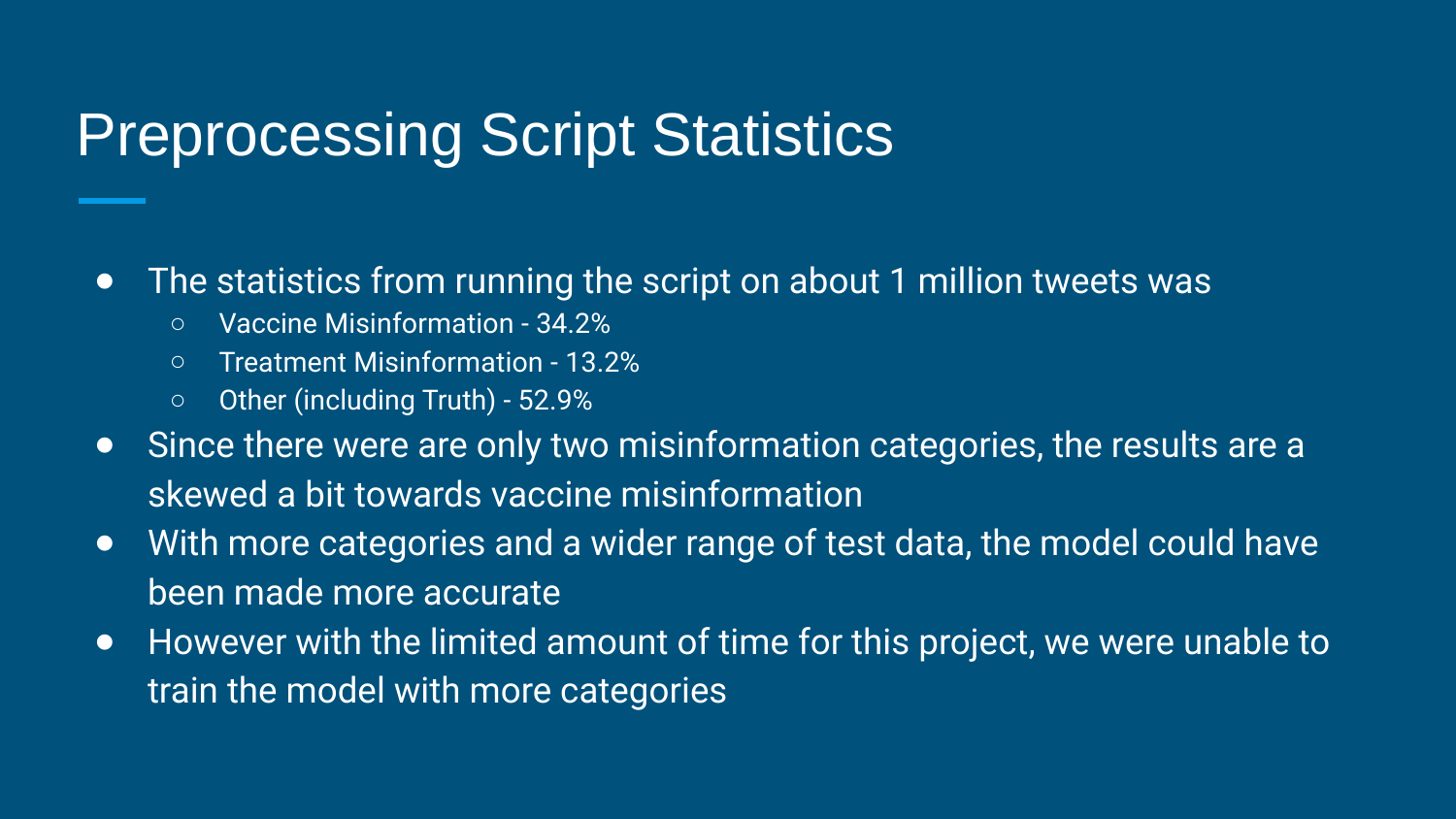

# Preprocessing Script Statistics
The statistics from running the script on about 1 million tweets was
Vaccine Misinformation - 34.2%
Treatment Misinformation - 13.2%
Other (including Truth) - 52.9%
Since there were are only two misinformation categories, the results are a skewed a bit towards vaccine misinformation
With more categories and a wider range of test data, the model could have been made more accurate
However with the limited amount of time for this project, we were unable to train the model with more categories